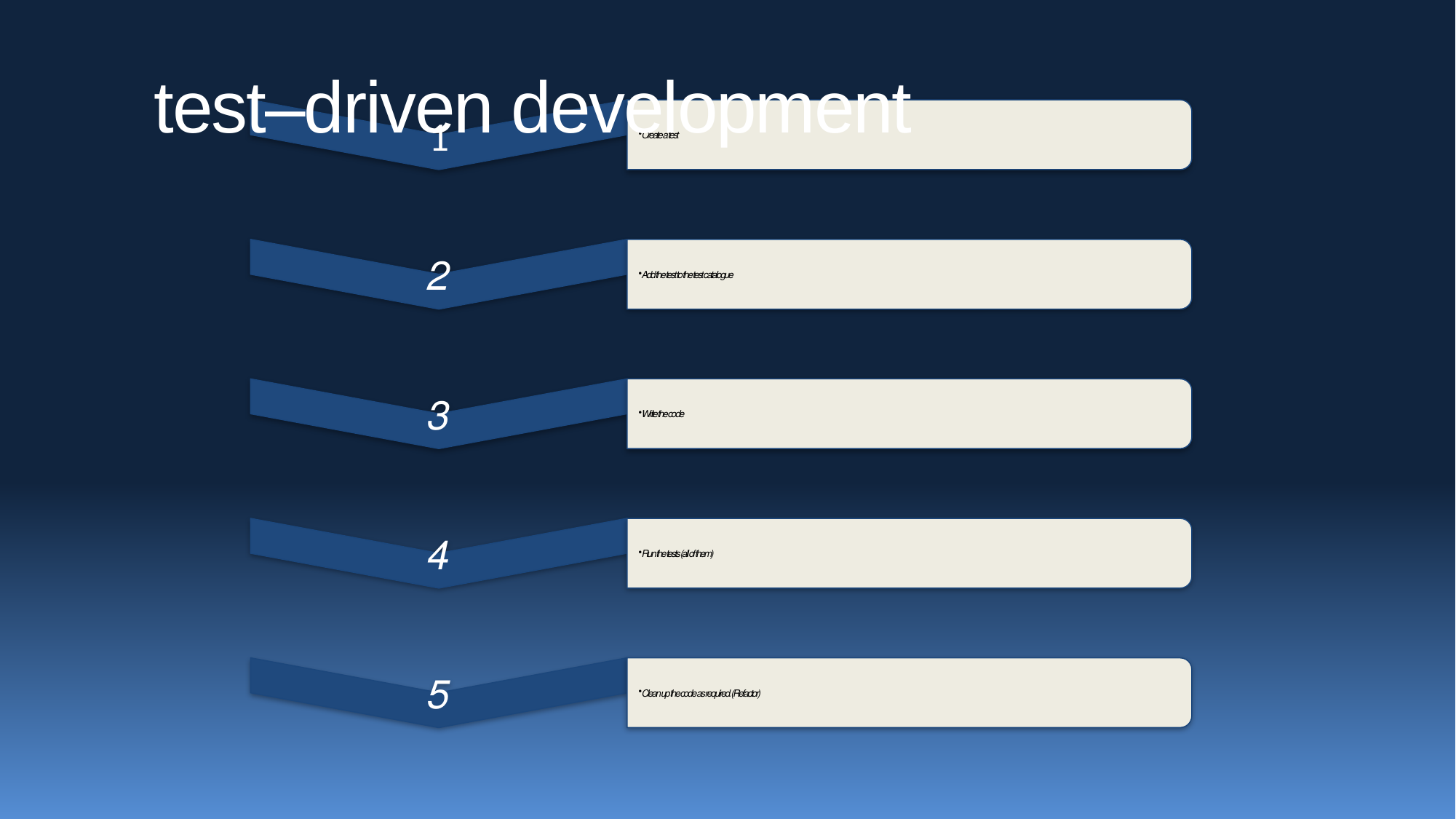

# test–driven development
1
Create a test
2
Add the test to the test catalogue
3
Write the code
4
Run the tests (all of them)
5
Clean up the code as required. (Refactor)